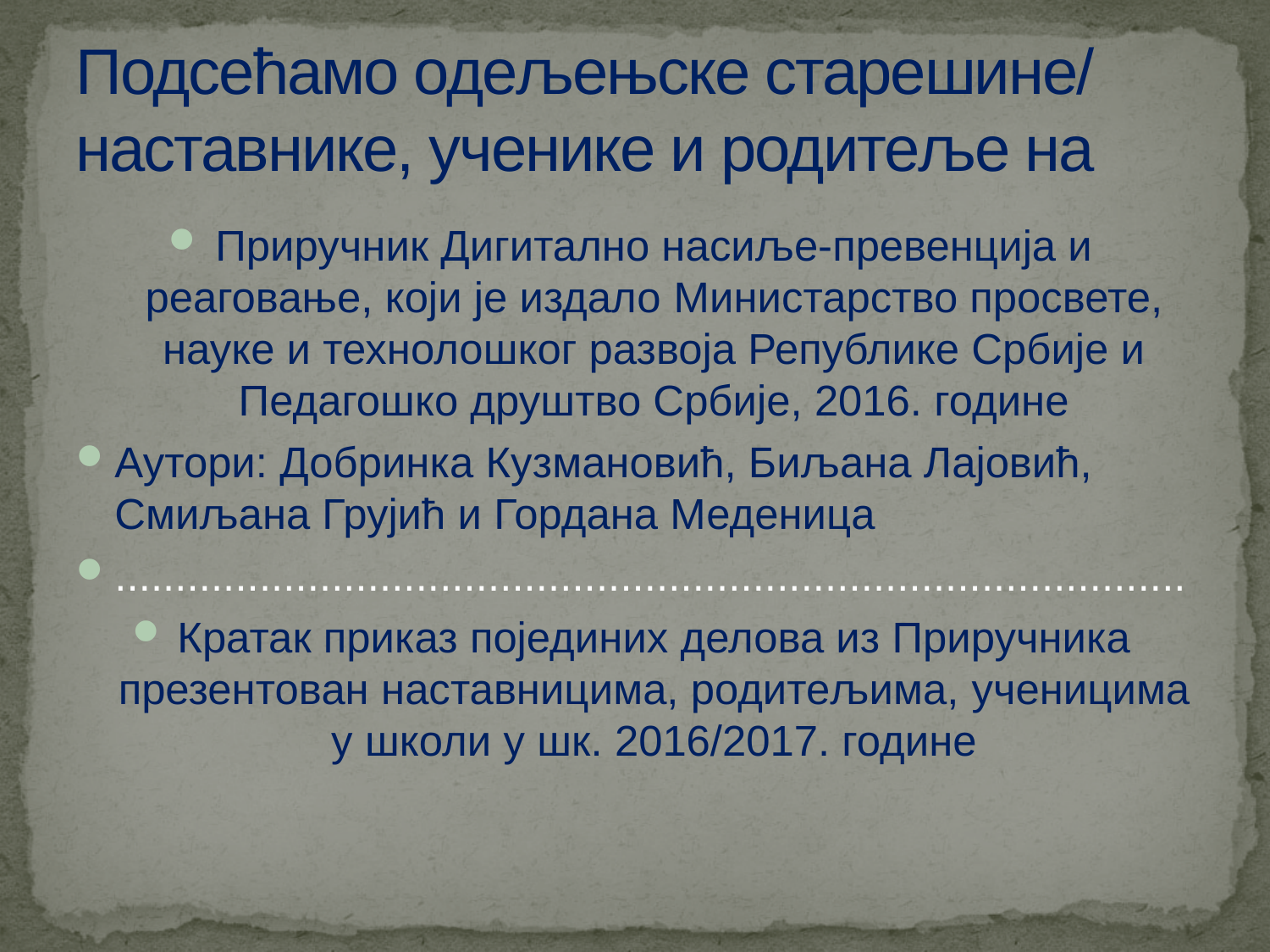

# Подсећамо одељењске старешине/ наставнике, ученике и родитеље на
Приручник Дигитално насиље-превенција и реаговање, који је издало Министарство просвете, науке и технолошког развоја Републике Србије и Педагошко друштво Србије, 2016. године
Аутори: Добринка Кузмановић, Биљана Лајовић, Смиљана Грујић и Гордана Меденица
.........................................................................................
Кратак приказ појединих делова из Приручника презентован наставницима, родитељима, ученицима у школи у шк. 2016/2017. године